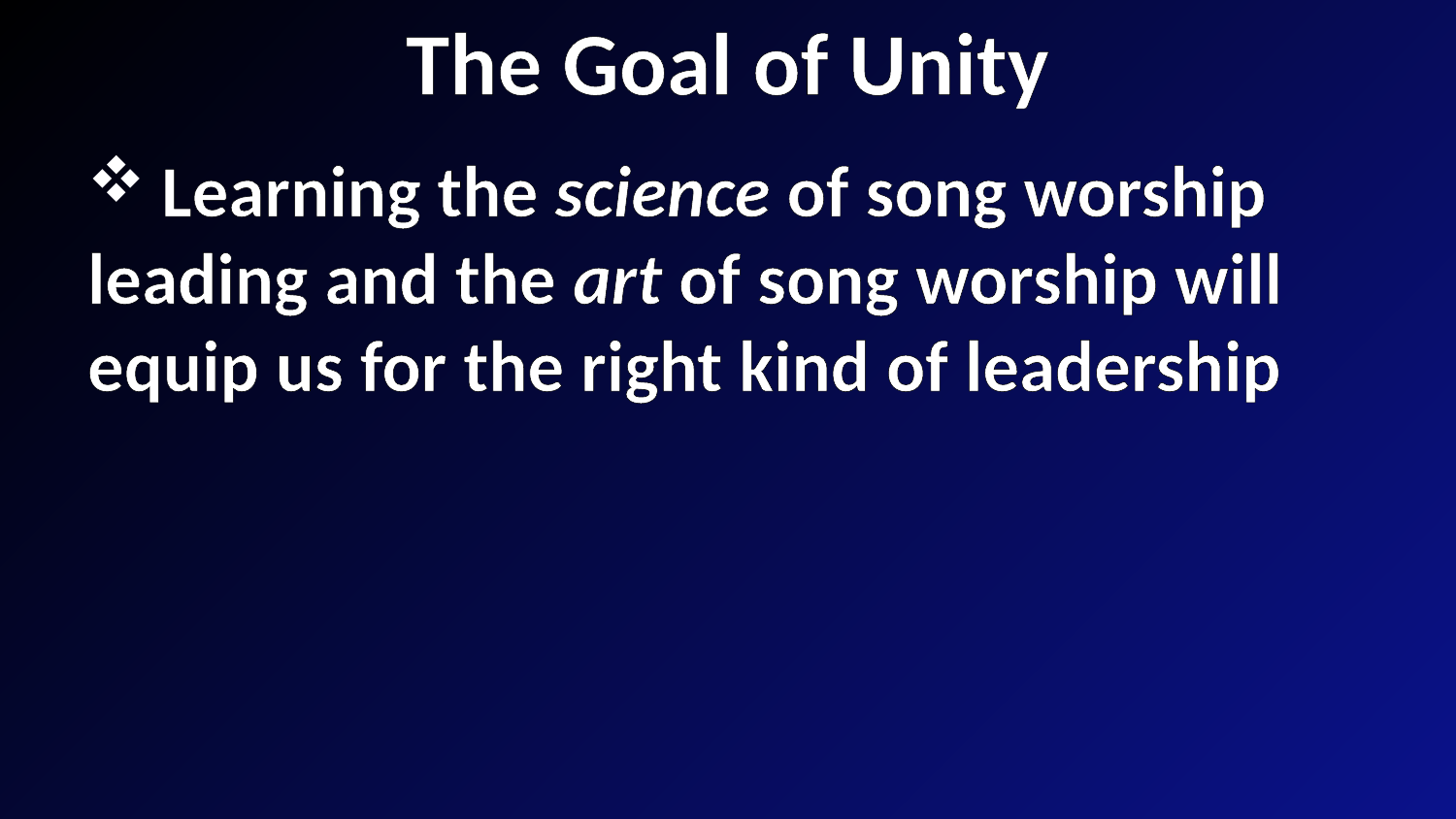

# The Goal of Unity
 Learning the science of song worship leading and the art of song worship will equip us for the right kind of leadership